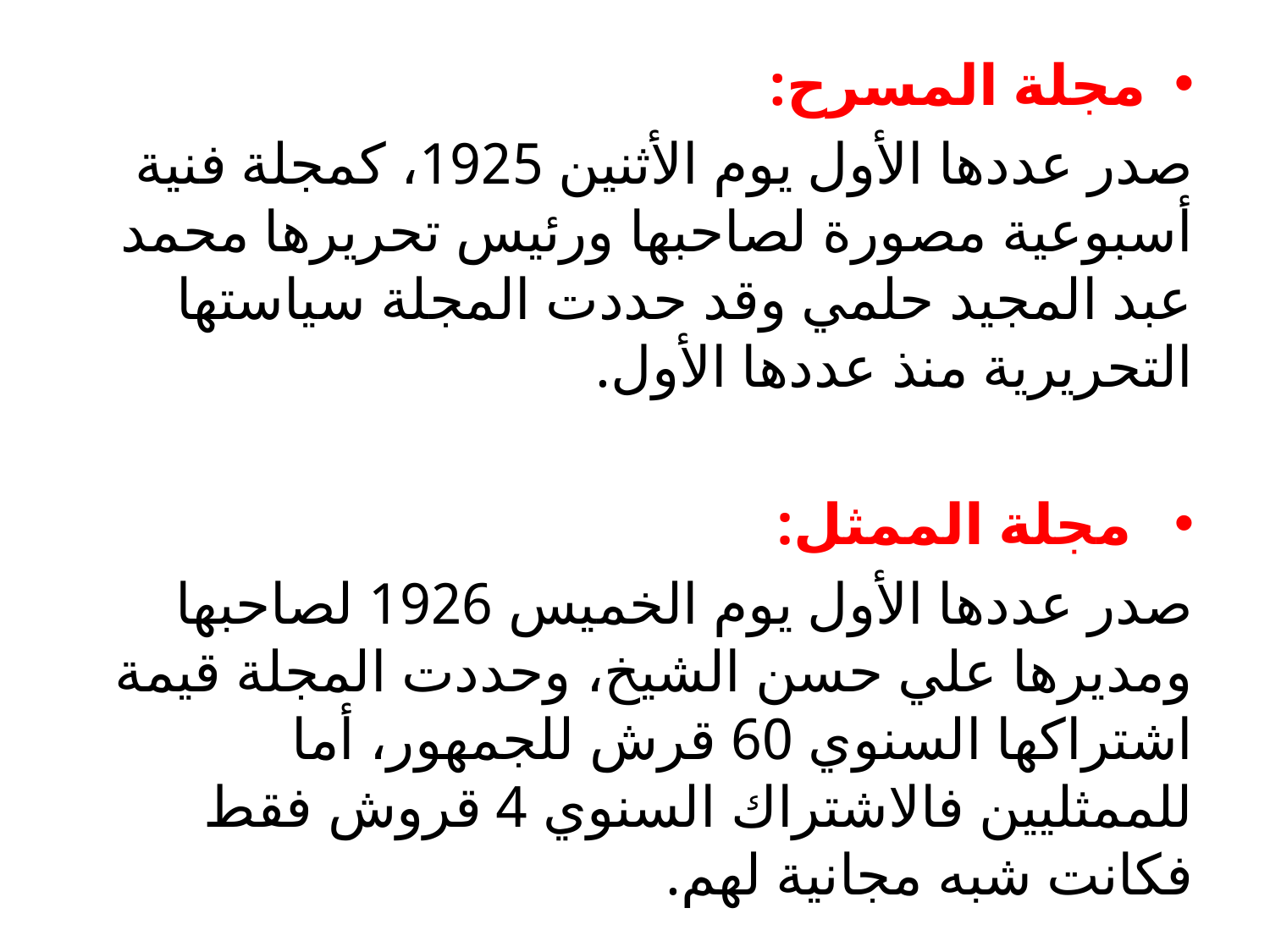

مجلة المسرح:
صدر عددها الأول يوم الأثنين 1925، كمجلة فنية أسبوعية مصورة لصاحبها ورئيس تحريرها محمد عبد المجيد حلمي وقد حددت المجلة سياستها التحريرية منذ عددها الأول.

 مجلة الممثل:
صدر عددها الأول يوم الخميس 1926 لصاحبها ومديرها علي حسن الشيخ، وحددت المجلة قيمة اشتراكها السنوي 60 قرش للجمهور، أما للممثليين فالاشتراك السنوي 4 قروش فقط فكانت شبه مجانية لهم.